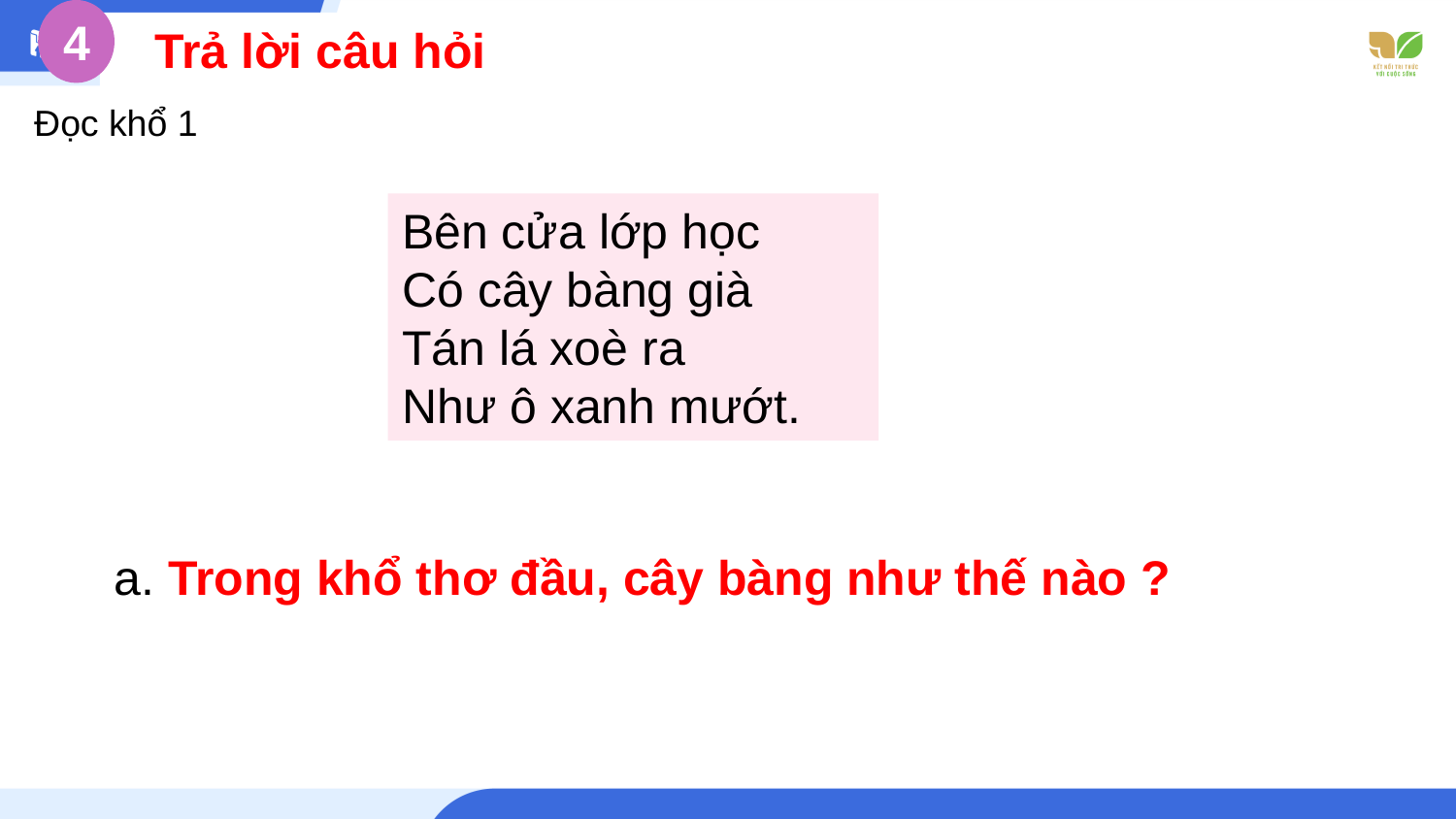

4
   Trả lời câu hỏi
Đọc khổ 1
Bên cửa lớp học
Có cây bàng già
Tán lá xoè ra
Như ô xanh mướt.
a. Trong khổ thơ đầu, cây bàng như thế nào ?